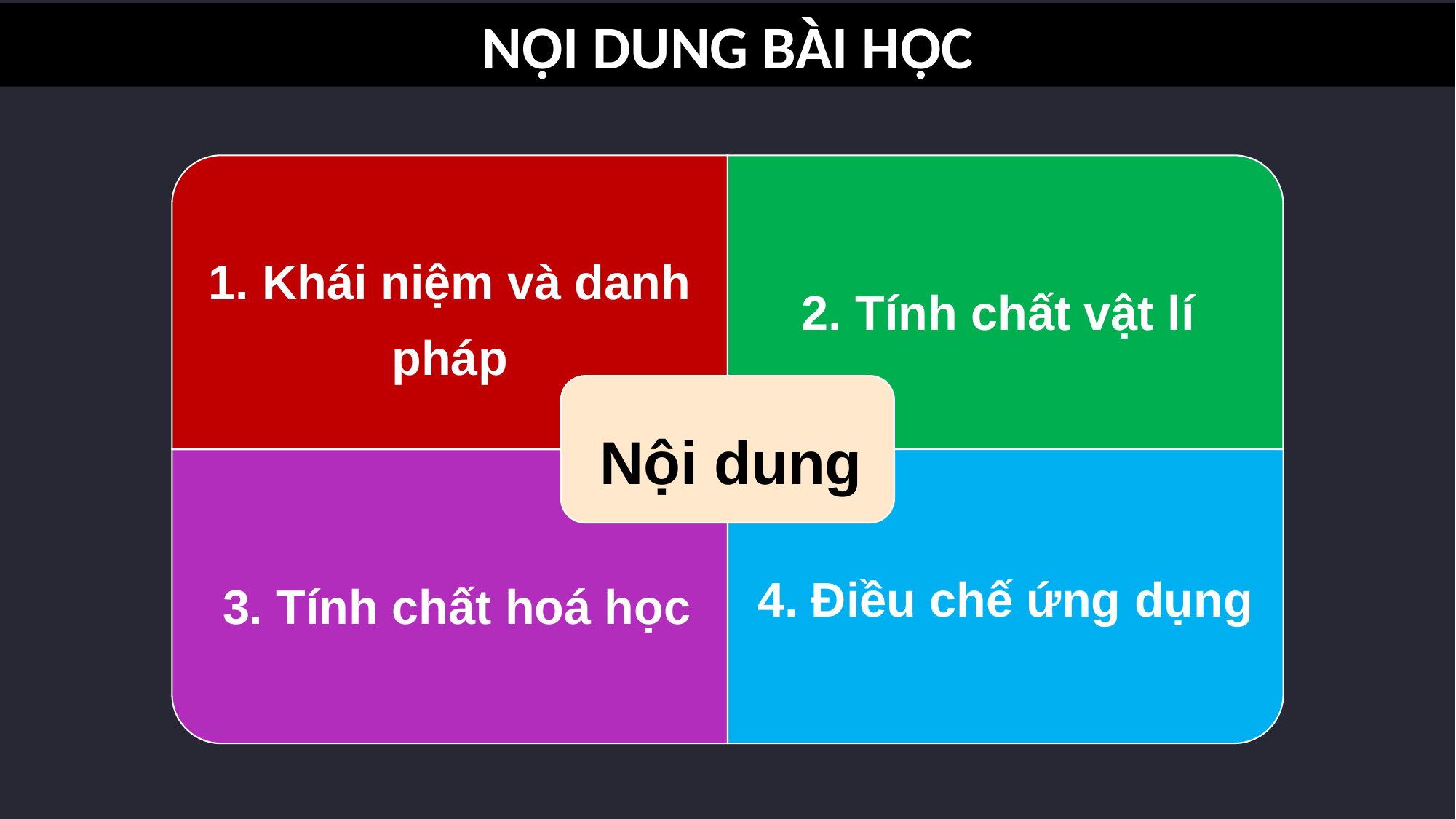

NỘI DUNG BÀI HỌC
1. Khái niệm và danh pháp
2. Tính chất vật lí
3. Tính chất hoá học
4. Điều chế ứng dụng
Nội dung